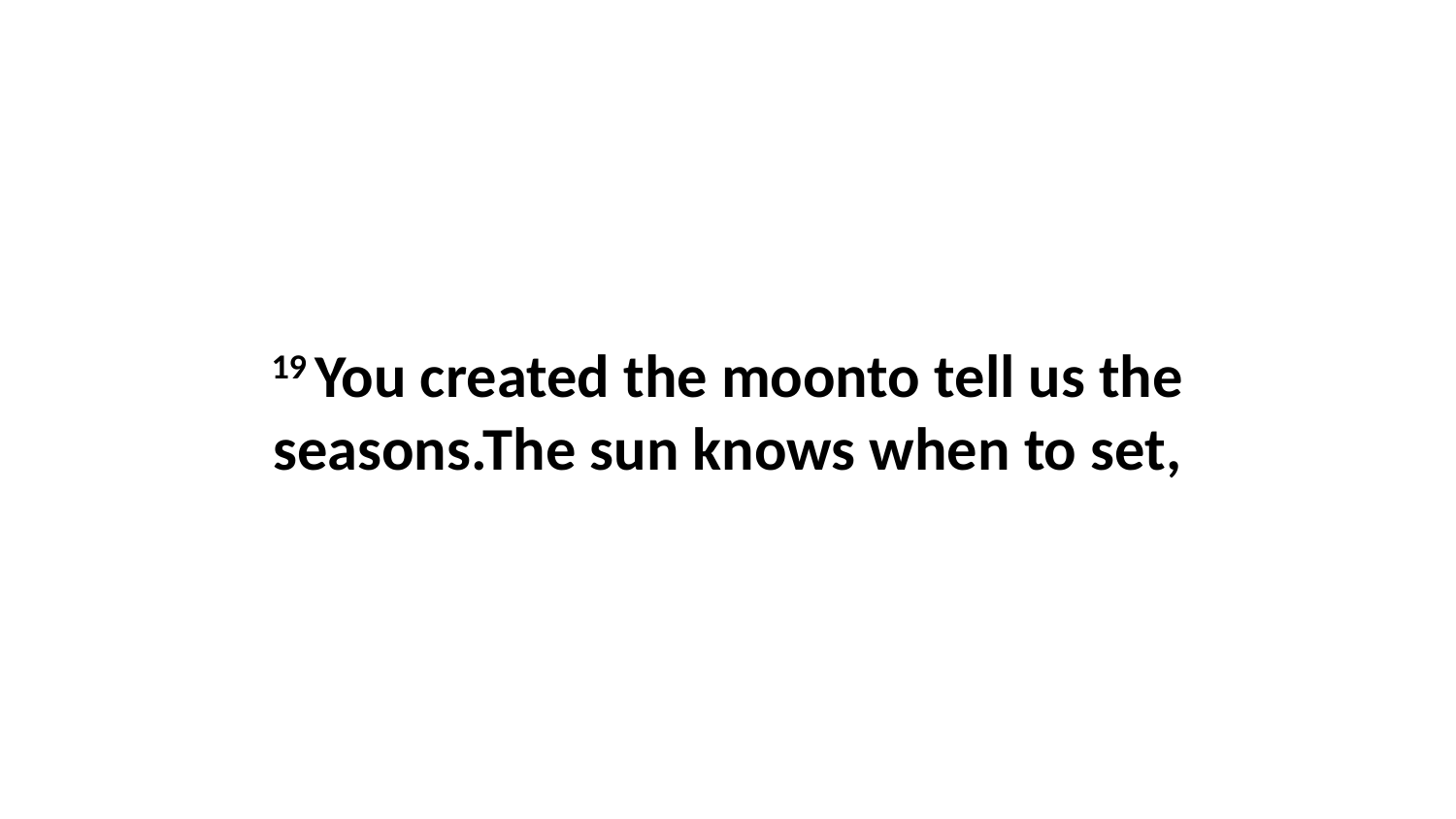

19 You created the moonto tell us the seasons.The sun knows when to set,